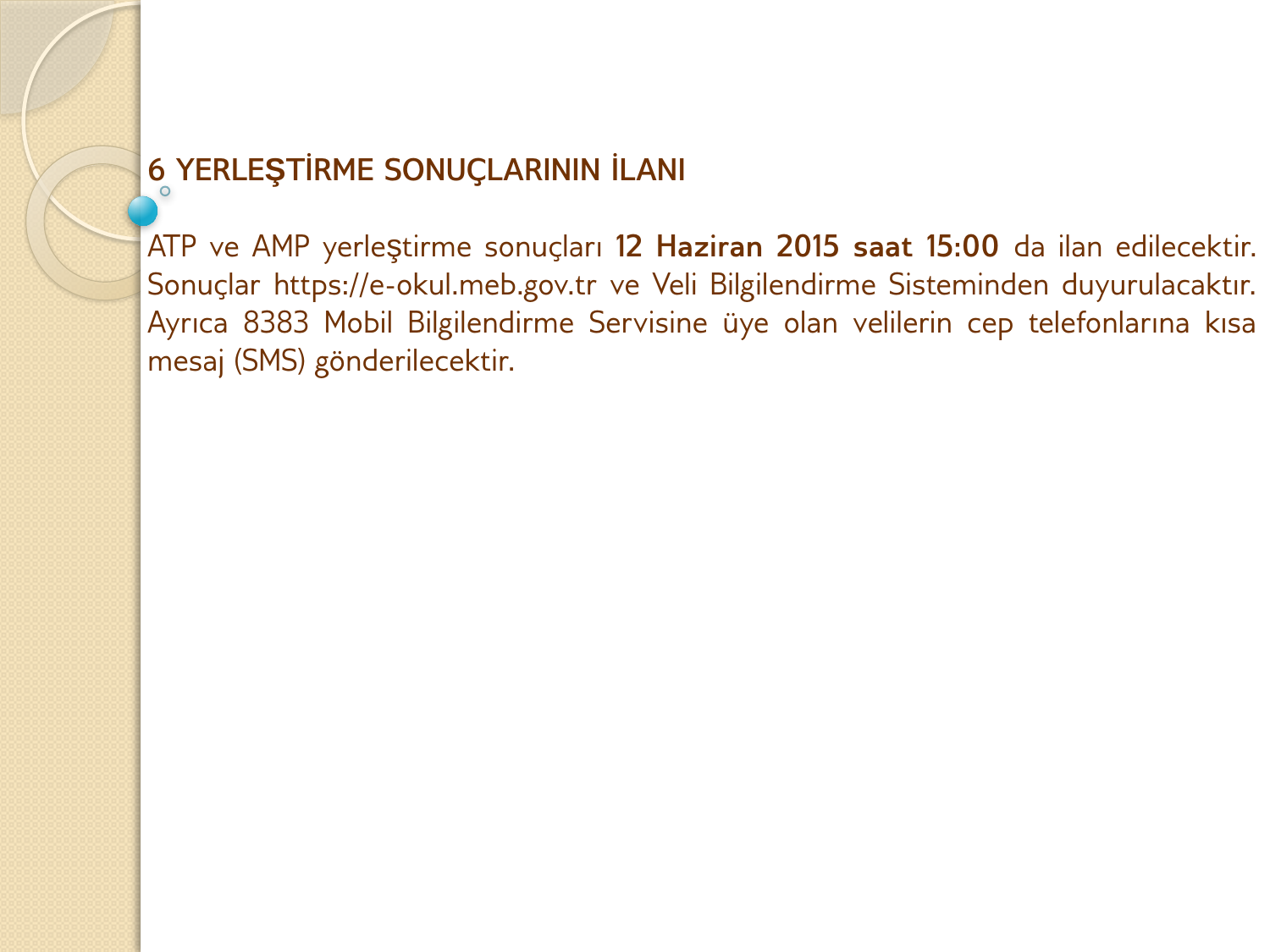

6 YERLEŞTİRME SONUÇLARININ İLANI

ATP ve AMP yerleştirme sonuçları 12 Haziran 2015 saat 15:00 da ilan edilecektir. Sonuçlar https://e-okul.meb.gov.tr ve Veli Bilgilendirme Sisteminden duyurulacaktır. Ayrıca 8383 Mobil Bilgilendirme Servisine üye olan velilerin cep telefonlarına kısa mesaj (SMS) gönderilecektir.